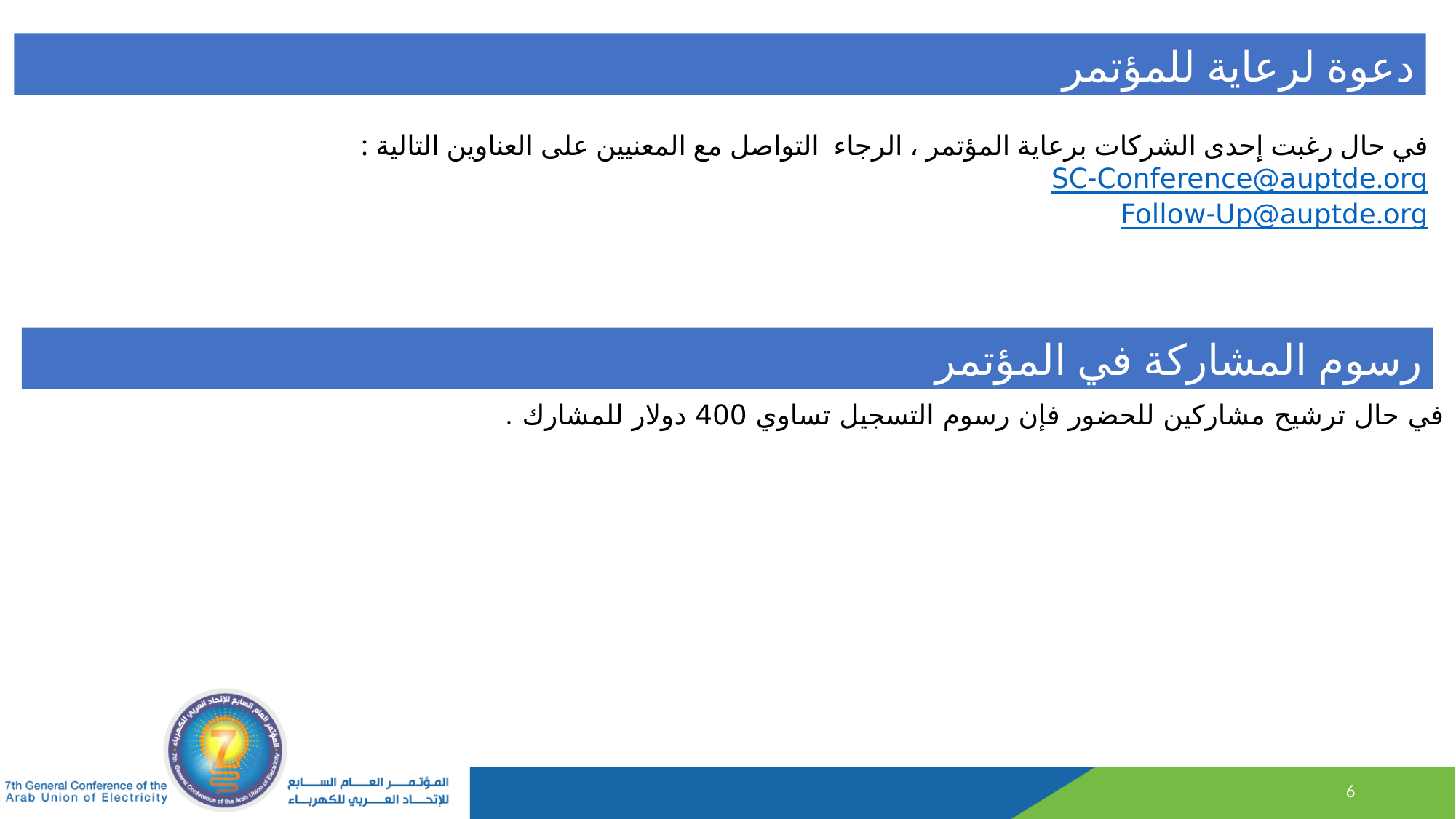

دعوة لرعاية للمؤتمر
في حال رغبت إحدى الشركات برعاية المؤتمر ، الرجاء  التواصل مع المعنيين على العناوين التالية :
SC-Conference@auptde.org
Follow-Up@auptde.org

رسوم المشاركة في المؤتمر
في حال ترشيح مشاركين للحضور فإن رسوم التسجيل تساوي 400 دولار للمشارك .

6